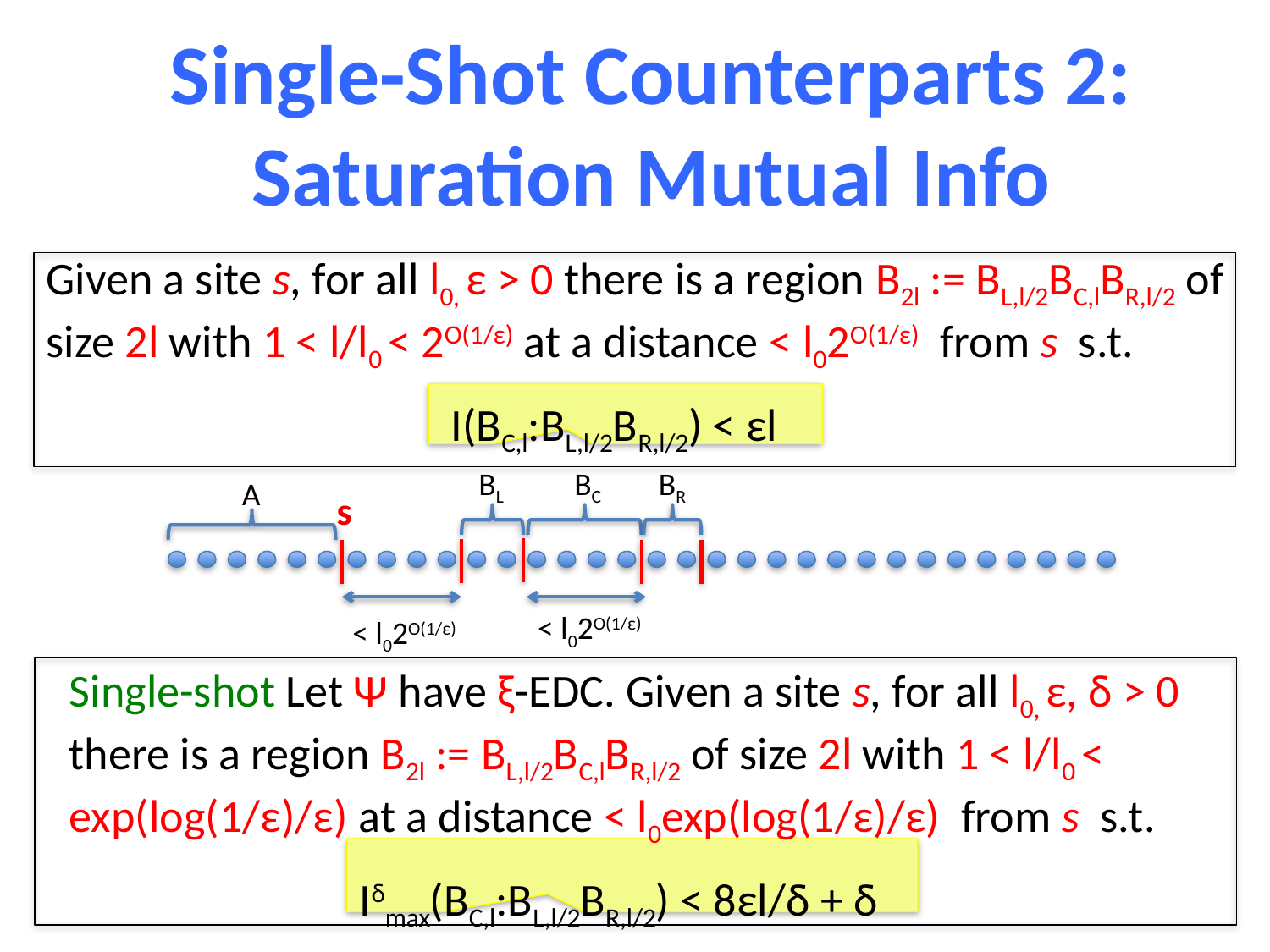

Single-Shot Counterparts 2: Saturation Mutual Info
Given a site s, for all l0, ε > 0 there is a region B2l := BL,l/2BC,lBR,l/2 of size 2l with 1 < l/l0 < 2O(1/ε) at a distance < l02O(1/ε)  from s  s.t.

                                       I(BC,l:BL,l/2BR,l/2) < εl

BL
BC
BR

A
s

< l02O(1/ε)
< l02O(1/ε)
Single-shot Let Ψ have ξ-EDC. Given a site s, for all l0, ε, δ > 0 there is a region B2l := BL,l/2BC,lBR,l/2 of size 2l with 1 < l/l0 < exp(log(1/ε)/ε) at a distance < l0exp(log(1/ε)/ε)  from s  s.t.

                            Iδmax(BC,l:BL,l/2BR,l/2) < 8εl/δ + δ